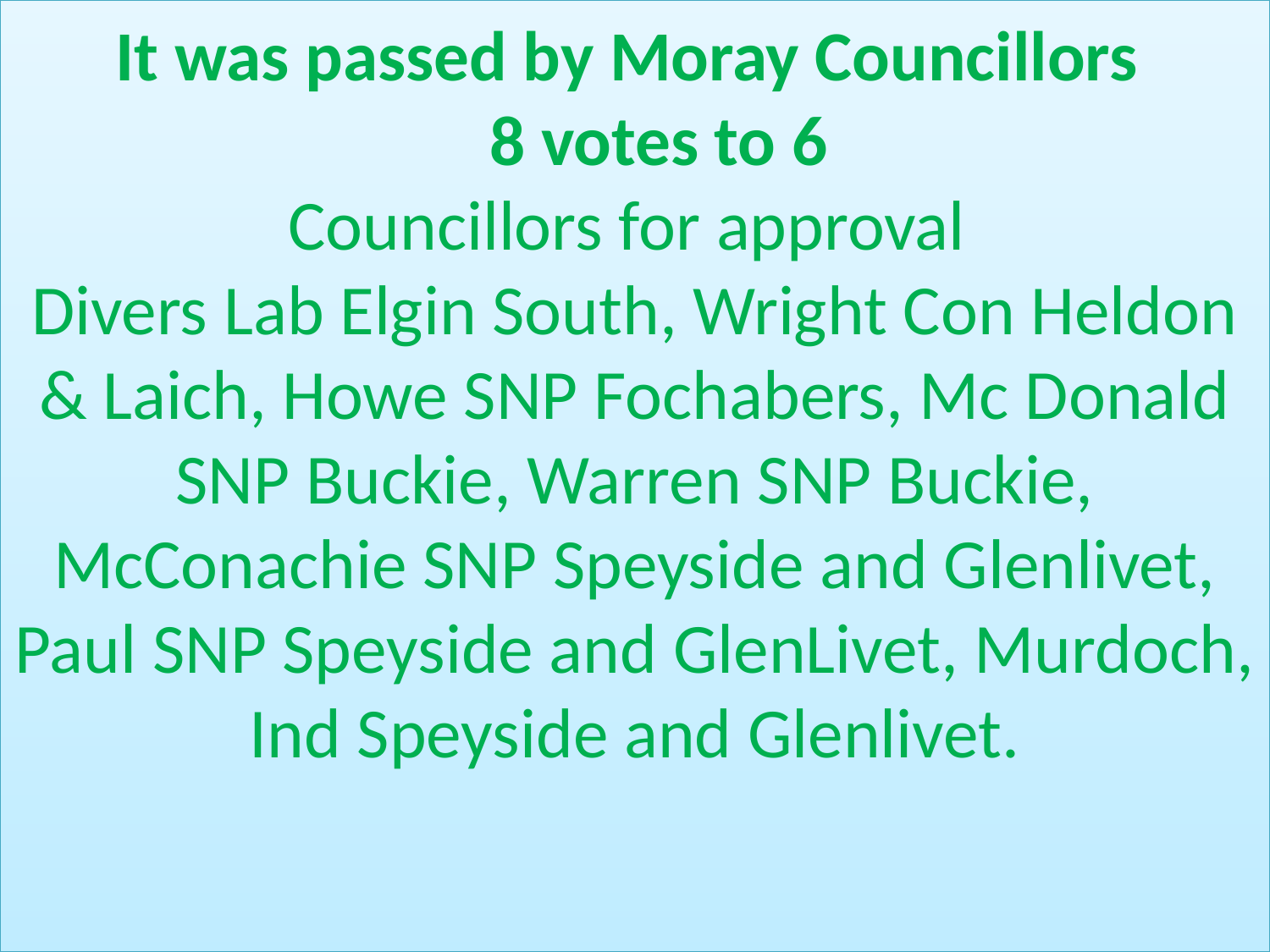

# It was passed by Moray Councillors 8 votes to 6 Councillors for approval Divers Lab Elgin South, Wright Con Heldon & Laich, Howe SNP Fochabers, Mc Donald SNP Buckie, Warren SNP Buckie, McConachie SNP Speyside and Glenlivet, Paul SNP Speyside and GlenLivet, Murdoch, Ind Speyside and Glenlivet.